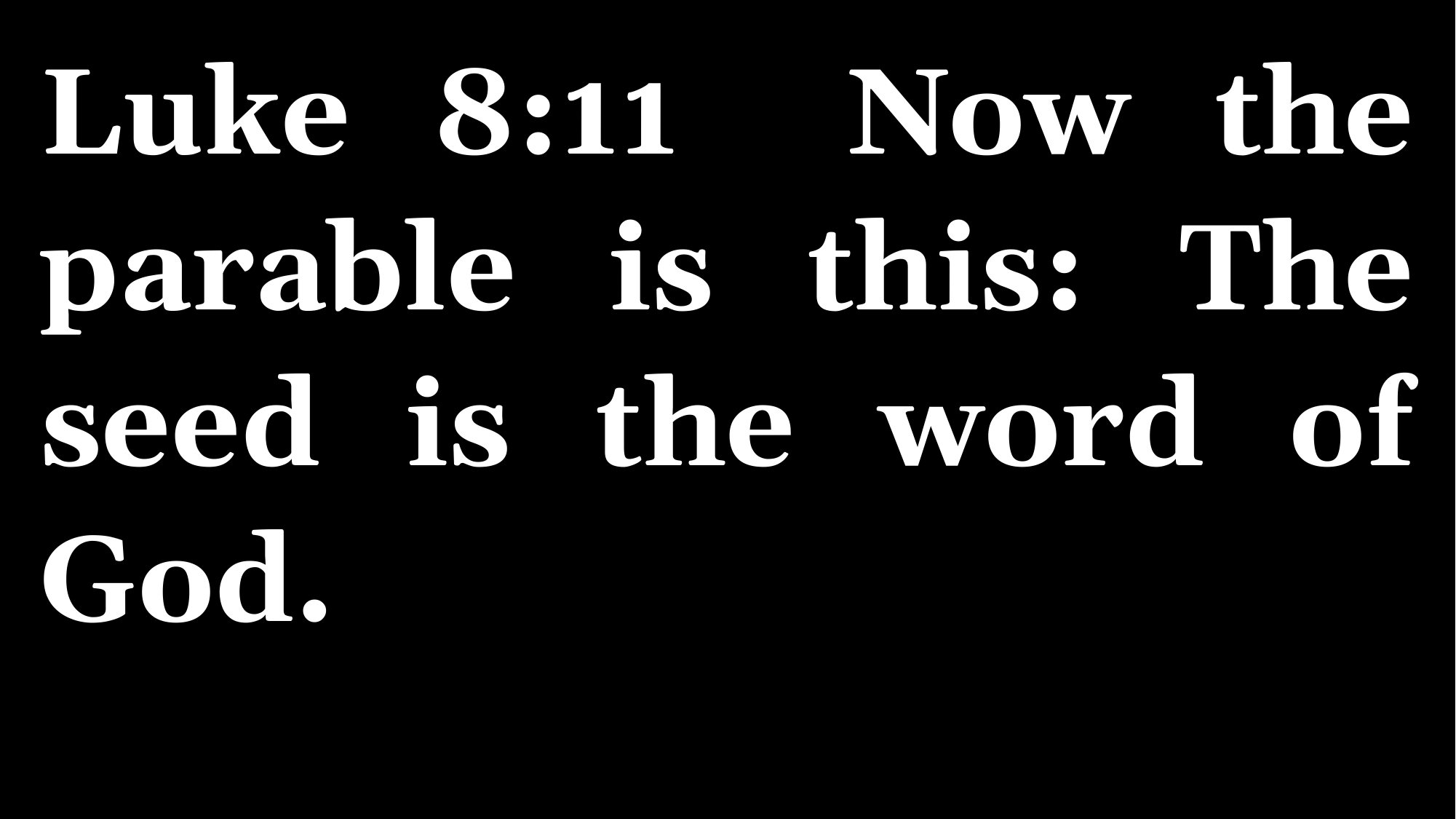

Luke 8:11  Now the parable is this: The seed is the word of God.